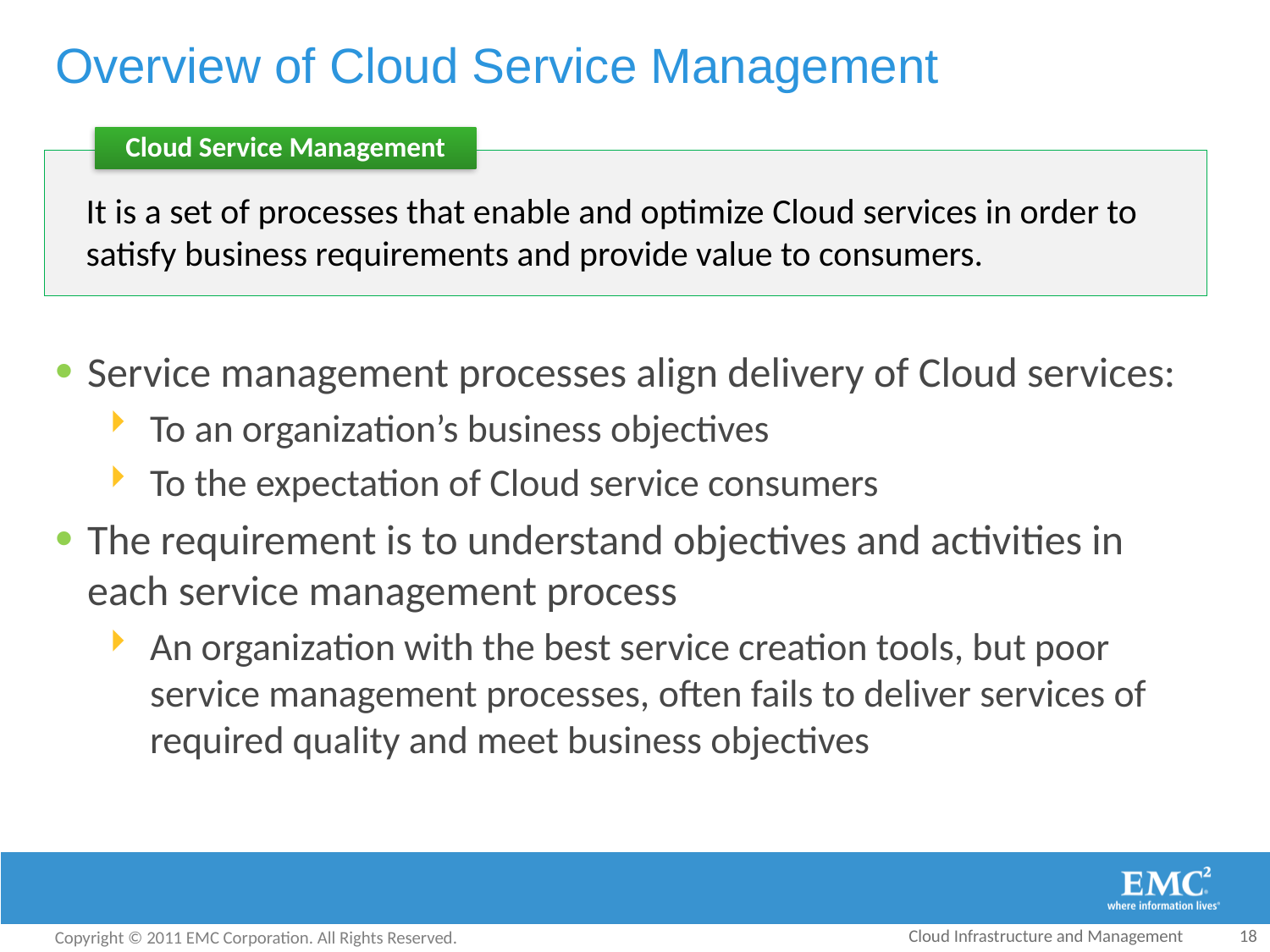

# Overview of Cloud Service Management
Cloud Service Management
It is a set of processes that enable and optimize Cloud services in order to satisfy business requirements and provide value to consumers.
Service management processes align delivery of Cloud services:
To an organization’s business objectives
To the expectation of Cloud service consumers
The requirement is to understand objectives and activities in each service management process
An organization with the best service creation tools, but poor service management processes, often fails to deliver services of required quality and meet business objectives
Cloud Infrastructure and Management
18